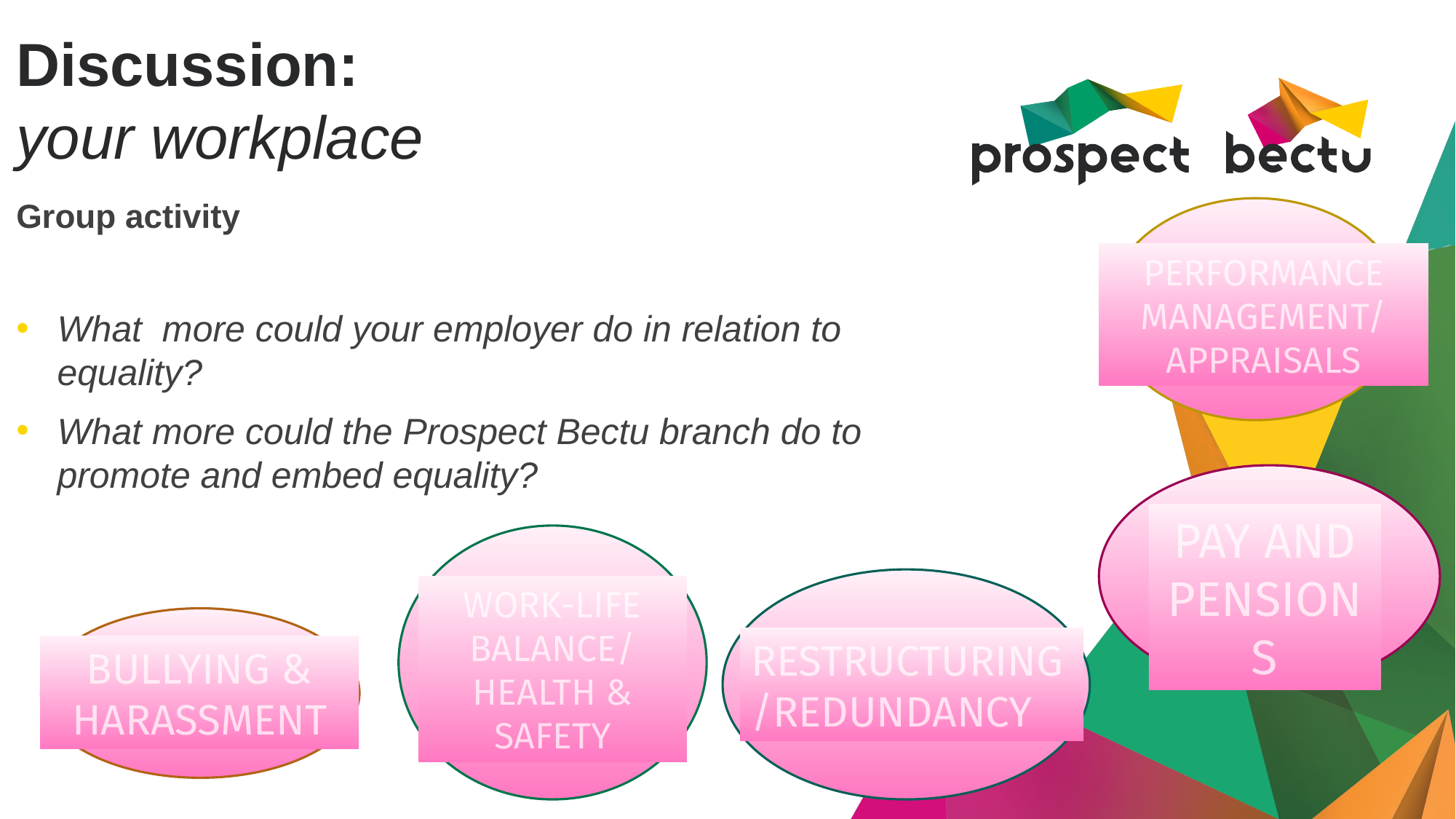

# Discussion: your workplace
Group activity

What  more could your employer do in relation to equality?
What more could the Prospect Bectu branch do to promote and embed equality?

PERFORMANCE MANAGEMENT/
APPRAISALS

PAY AND PENSIONS

WORK-LIFE BALANCE/
HEALTH & SAFETY

RESTRUCTURING/REDUNDANCY
BULLYING & HARASSMENT